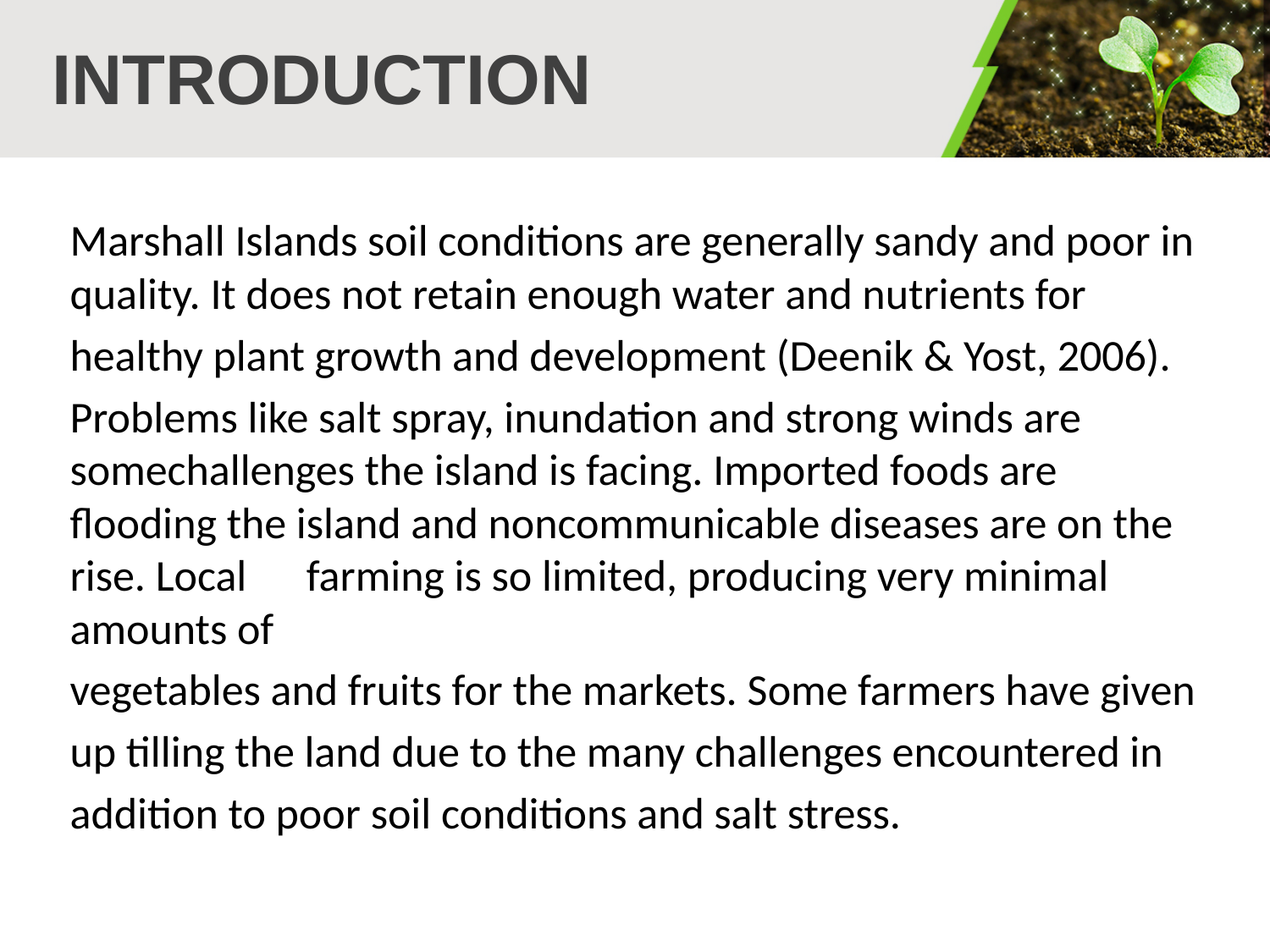

# INTRODUCTION
Marshall Islands soil conditions are generally sandy and poor in quality. It does not retain enough water and nutrients for
healthy plant growth and development (Deenik & Yost, 2006).
Problems like salt spray, inundation and strong winds are somechallenges the island is facing. Imported foods are flooding the island and noncommunicable diseases are on the rise. Local      farming is so limited, producing very minimal amounts of
vegetables and fruits for the markets. Some farmers have given
up tilling the land due to the many challenges encountered in
addition to poor soil conditions and salt stress.